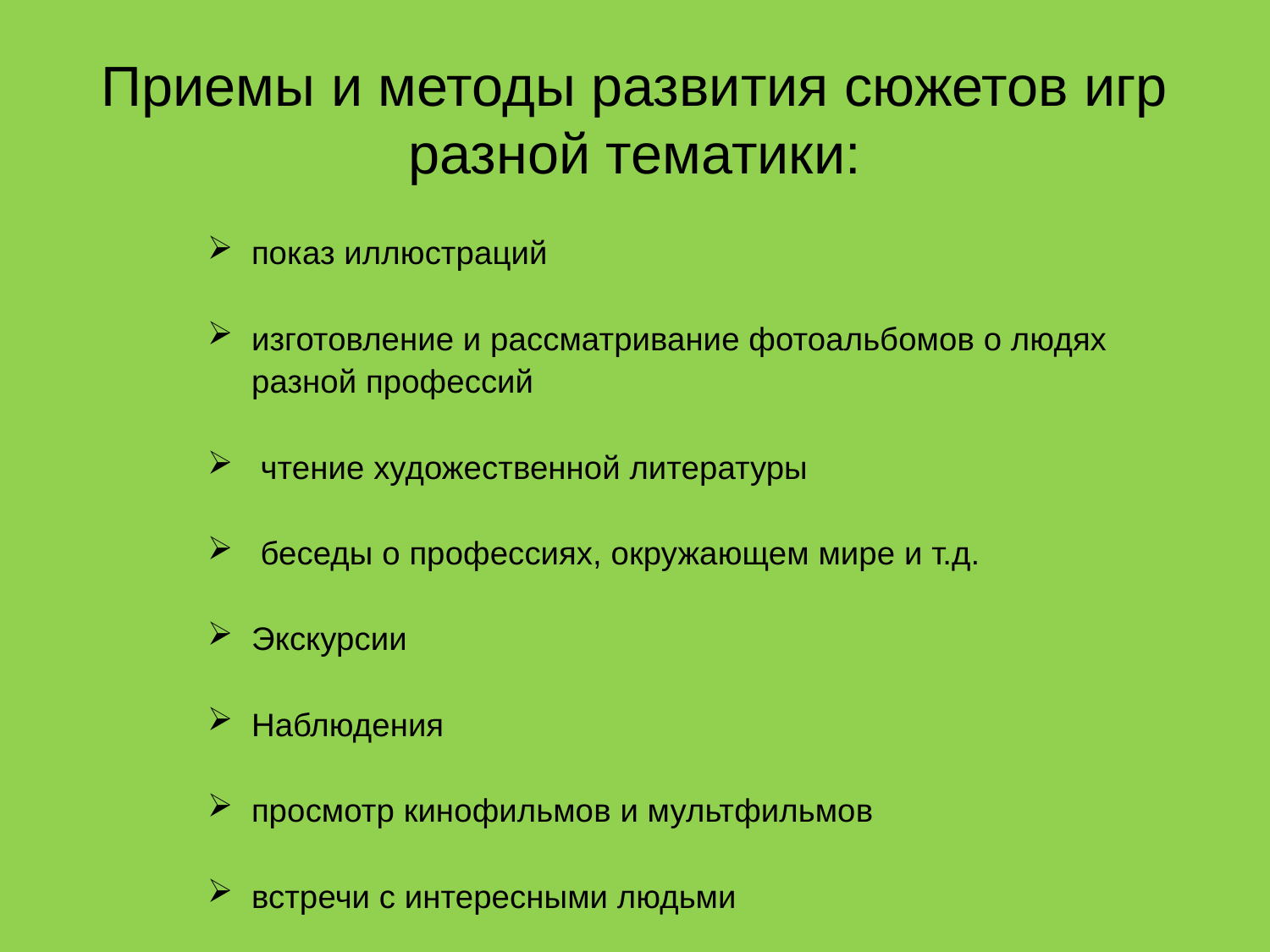

# Приемы и методы развития сюжетов игр разной тематики:
показ иллюстраций

изготовление и рассматривание фотоальбомов о людях разной профессий

 чтение художественной литературы

 беседы о профессиях, окружающем мире и т.д.

Экскурсии

Наблюдения

просмотр кинофильмов и мультфильмов

встречи с интересными людьми